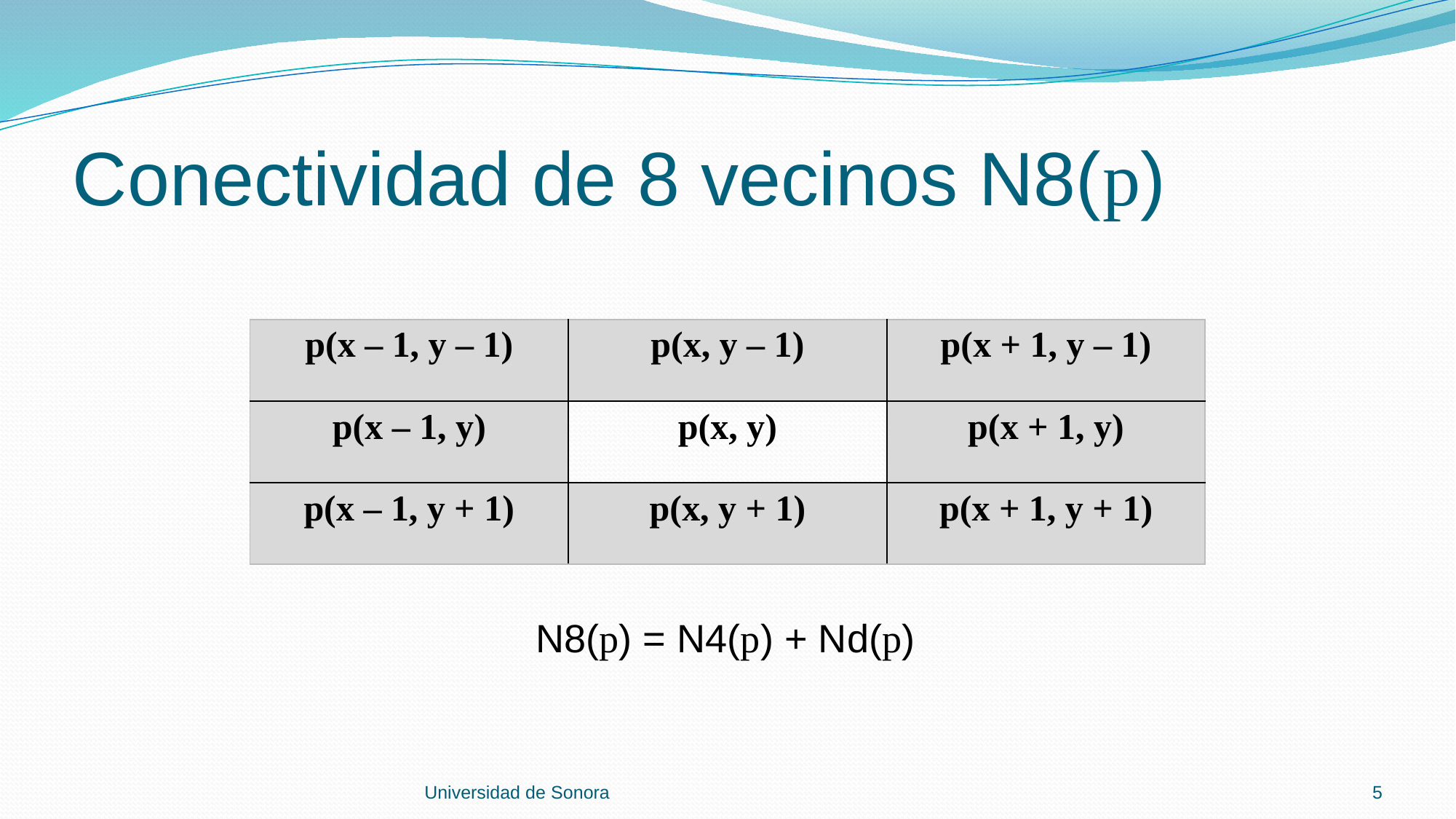

# Conectividad de 8 vecinos N8(p)

| p(x – 1, y – 1) | p(x, y – 1) | p(x + 1, y – 1) |
| --- | --- | --- |
| p(x – 1, y) | p(x, y) | p(x + 1, y) |
| p(x – 1, y + 1) | p(x, y + 1) | p(x + 1, y + 1) |
N8(p) = N4(p) + Nd(p)
Universidad de Sonora
5